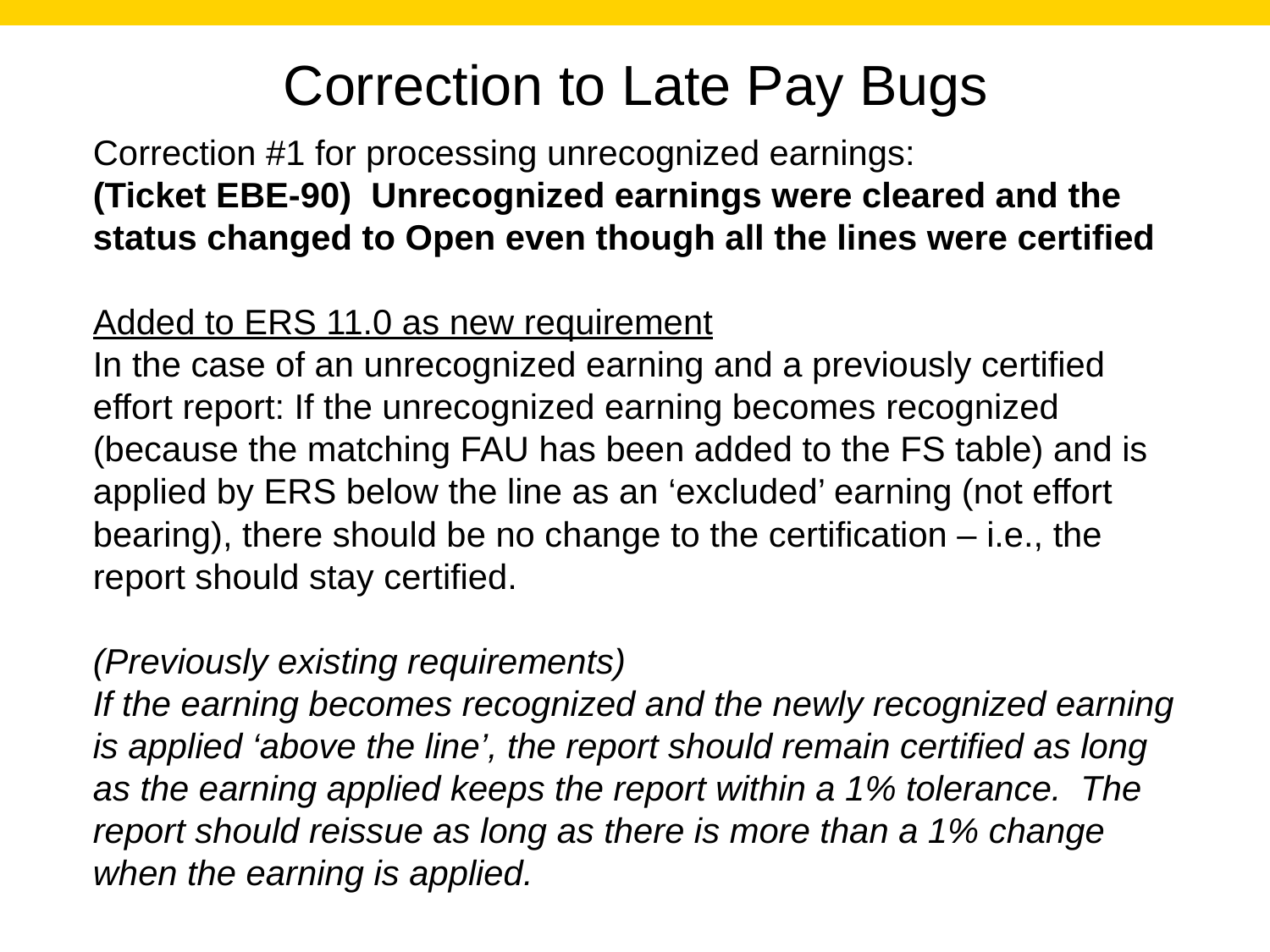

Correction to Late Pay Bugs
Correction #1 for processing unrecognized earnings:
(Ticket EBE-90)  Unrecognized earnings were cleared and the status changed to Open even though all the lines were certified

Added to ERS 11.0 as new requirement
In the case of an unrecognized earning and a previously certified effort report: If the unrecognized earning becomes recognized (because the matching FAU has been added to the FS table) and is applied by ERS below the line as an ‘excluded’ earning (not effort bearing), there should be no change to the certification – i.e., the report should stay certified.

(Previously existing requirements)
If the earning becomes recognized and the newly recognized earning is applied ‘above the line’, the report should remain certified as long as the earning applied keeps the report within a 1% tolerance.  The report should reissue as long as there is more than a 1% change when the earning is applied.